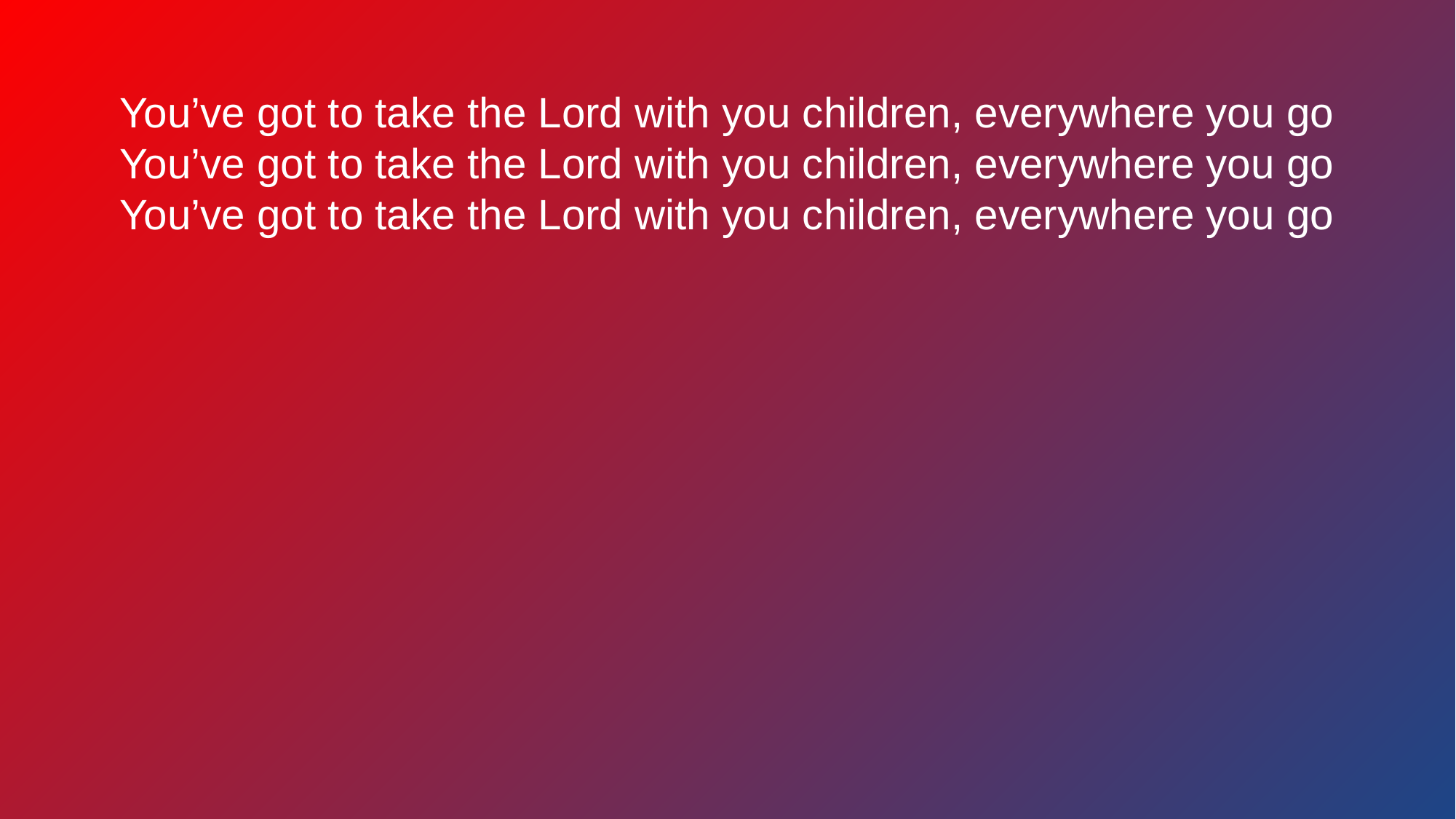

# You’ve got to take the Lord with you children, everywhere you go
You’ve got to take the Lord with you children, everywhere you go
You’ve got to take the Lord with you children, everywhere you go